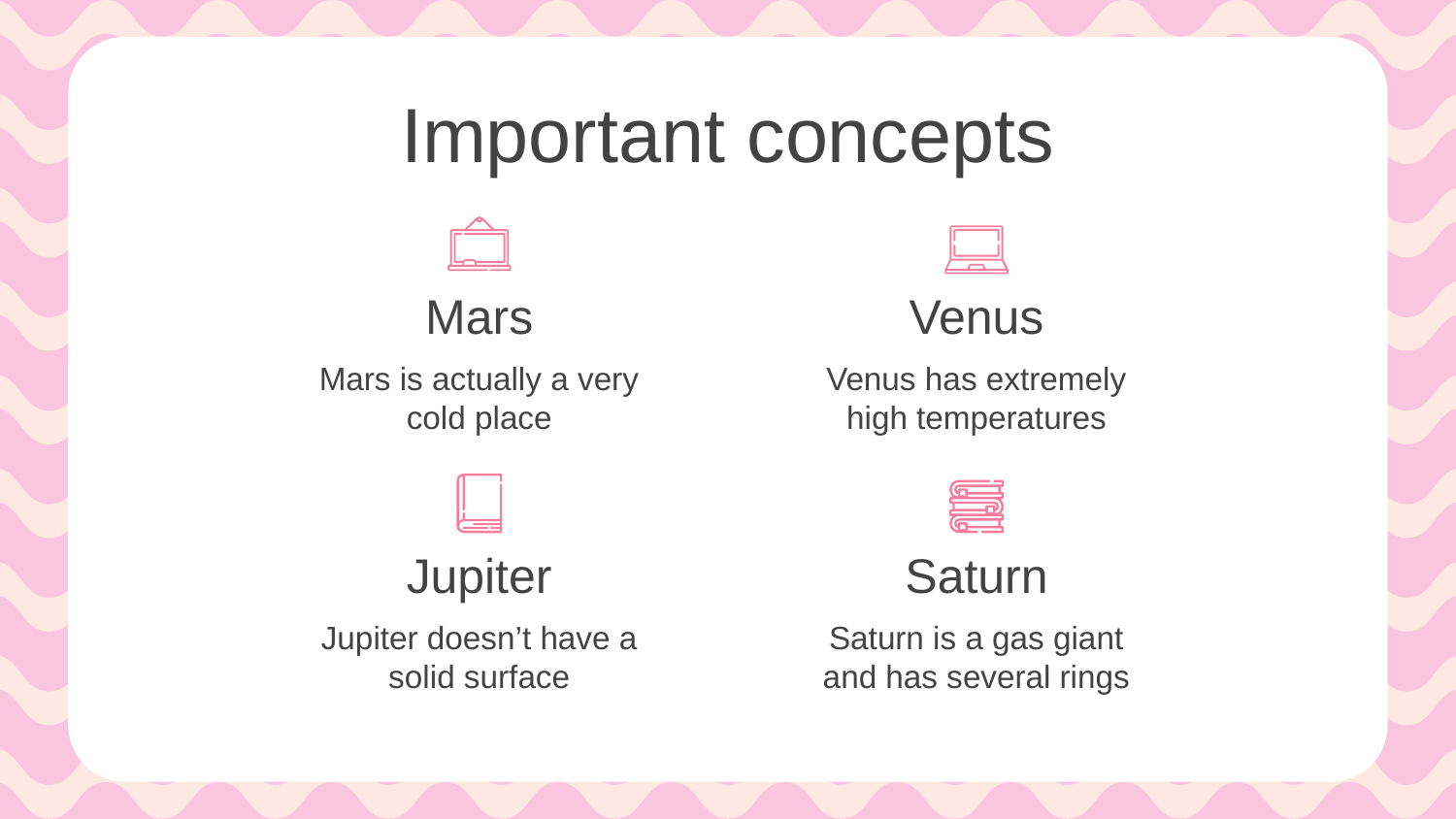

# Important concepts

Mars
Venus
Mars is actually a very cold place
Venus has extremely high temperatures

Jupiter
Saturn
Jupiter doesn’t have a solid surface
Saturn is a gas giant and has several rings